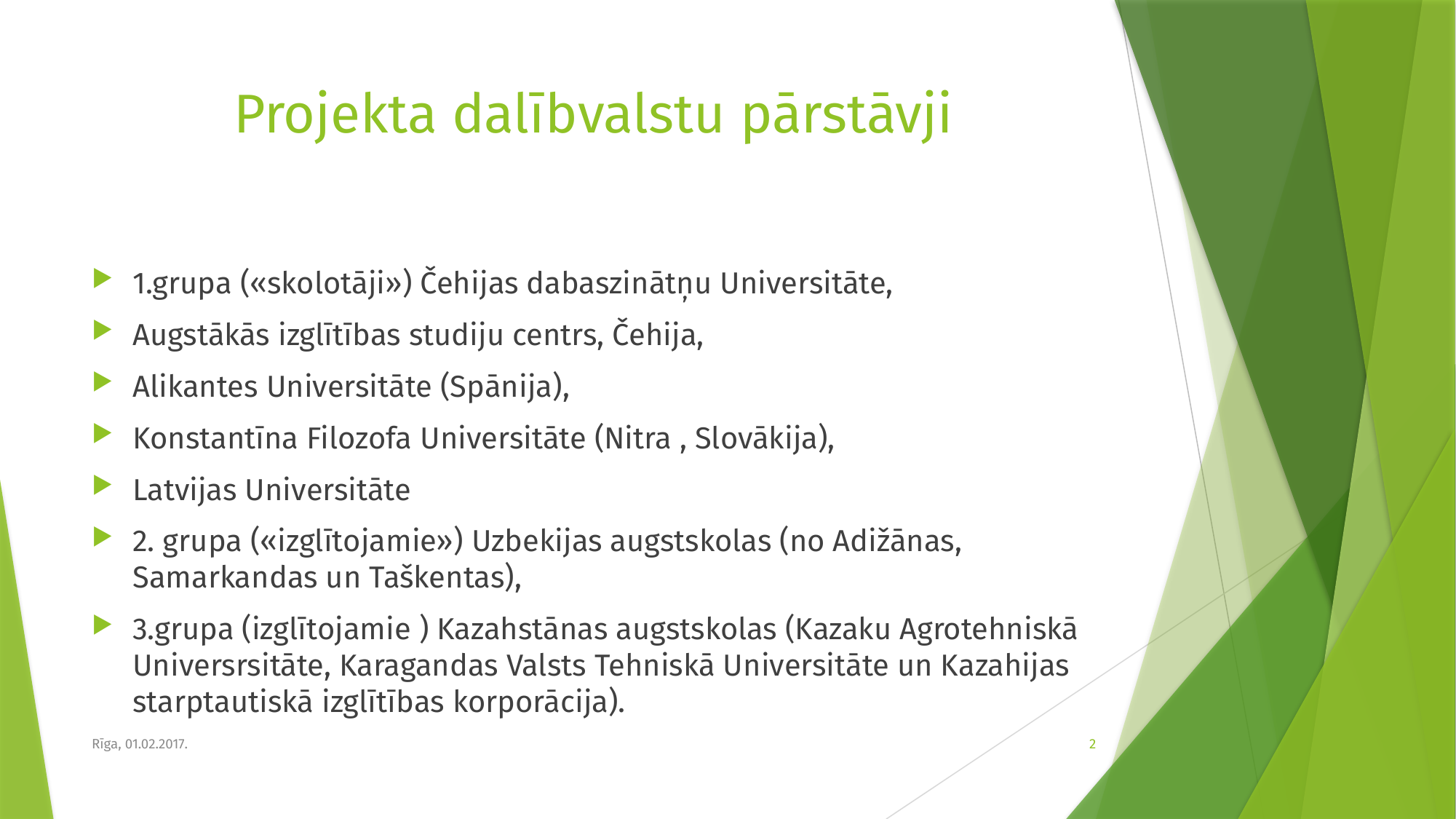

# Projekta dalībvalstu pārstāvji
1.grupa («skolotāji») Čehijas dabaszinātņu Universitāte,
Augstākās izglītības studiju centrs, Čehija,
Alikantes Universitāte (Spānija),
Konstantīna Filozofa Universitāte (Nitra , Slovākija),
Latvijas Universitāte
2. grupa («izglītojamie») Uzbekijas augstskolas (no Adižānas, Samarkandas un Taškentas),
3.grupa (izglītojamie ) Kazahstānas augstskolas (Kazaku Agrotehniskā Universrsitāte, Karagandas Valsts Tehniskā Universitāte un Kazahijas starptautiskā izglītības korporācija).

Rīga, 01.02.2017.
2